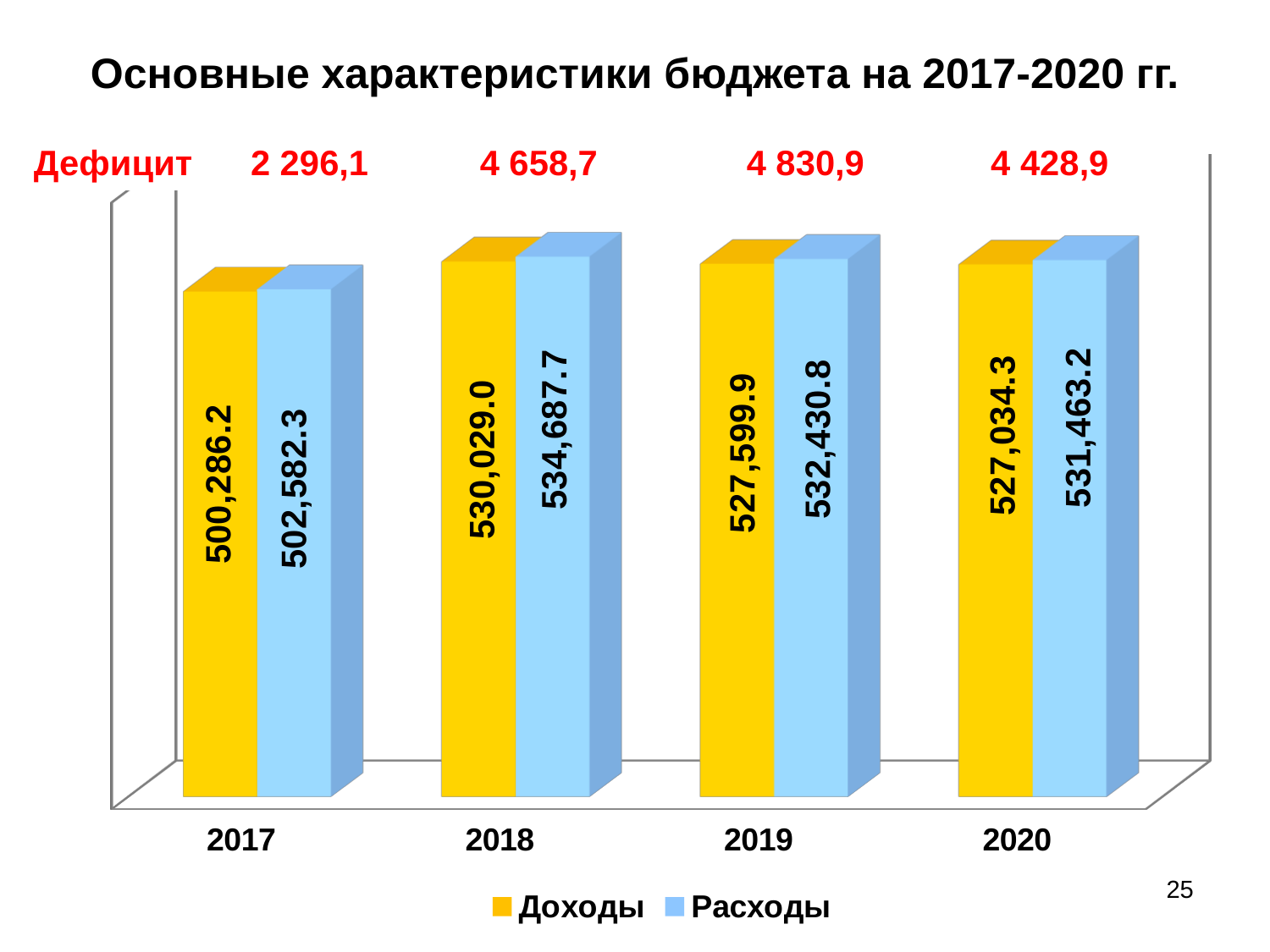

# Основные характеристики бюджета на 2017-2020 гг.
| Дефицит | 2 296,1 | 4 658,7 | 4 830,9 | 4 428,9 |
| --- | --- | --- | --- | --- |

[unsupported chart]

25